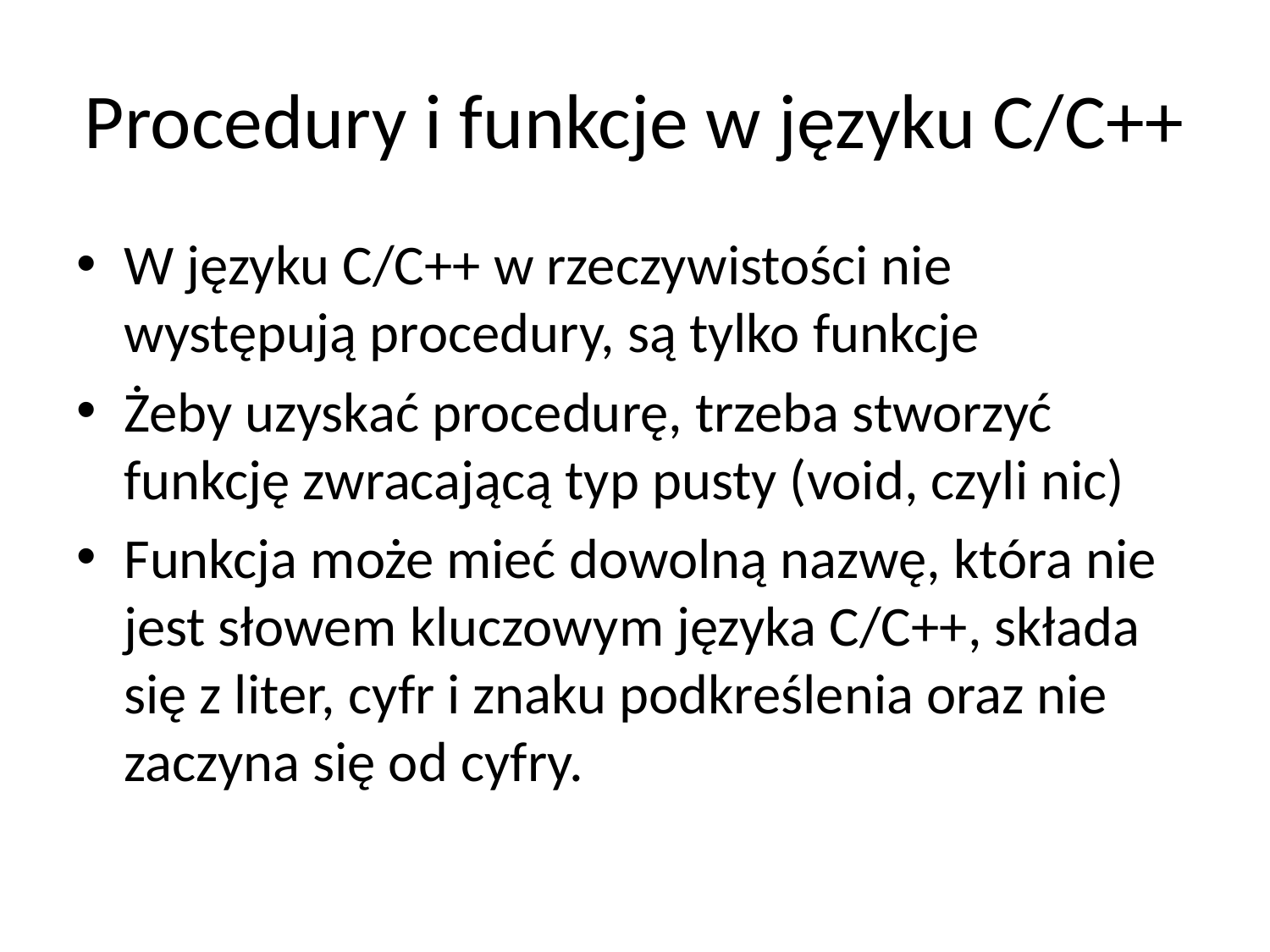

# Procedury i funkcje w języku C/C++
W języku C/C++ w rzeczywistości nie występują procedury, są tylko funkcje
Żeby uzyskać procedurę, trzeba stworzyć funkcję zwracającą typ pusty (void, czyli nic)
Funkcja może mieć dowolną nazwę, która nie jest słowem kluczowym języka C/C++, składa się z liter, cyfr i znaku podkreślenia oraz nie zaczyna się od cyfry.